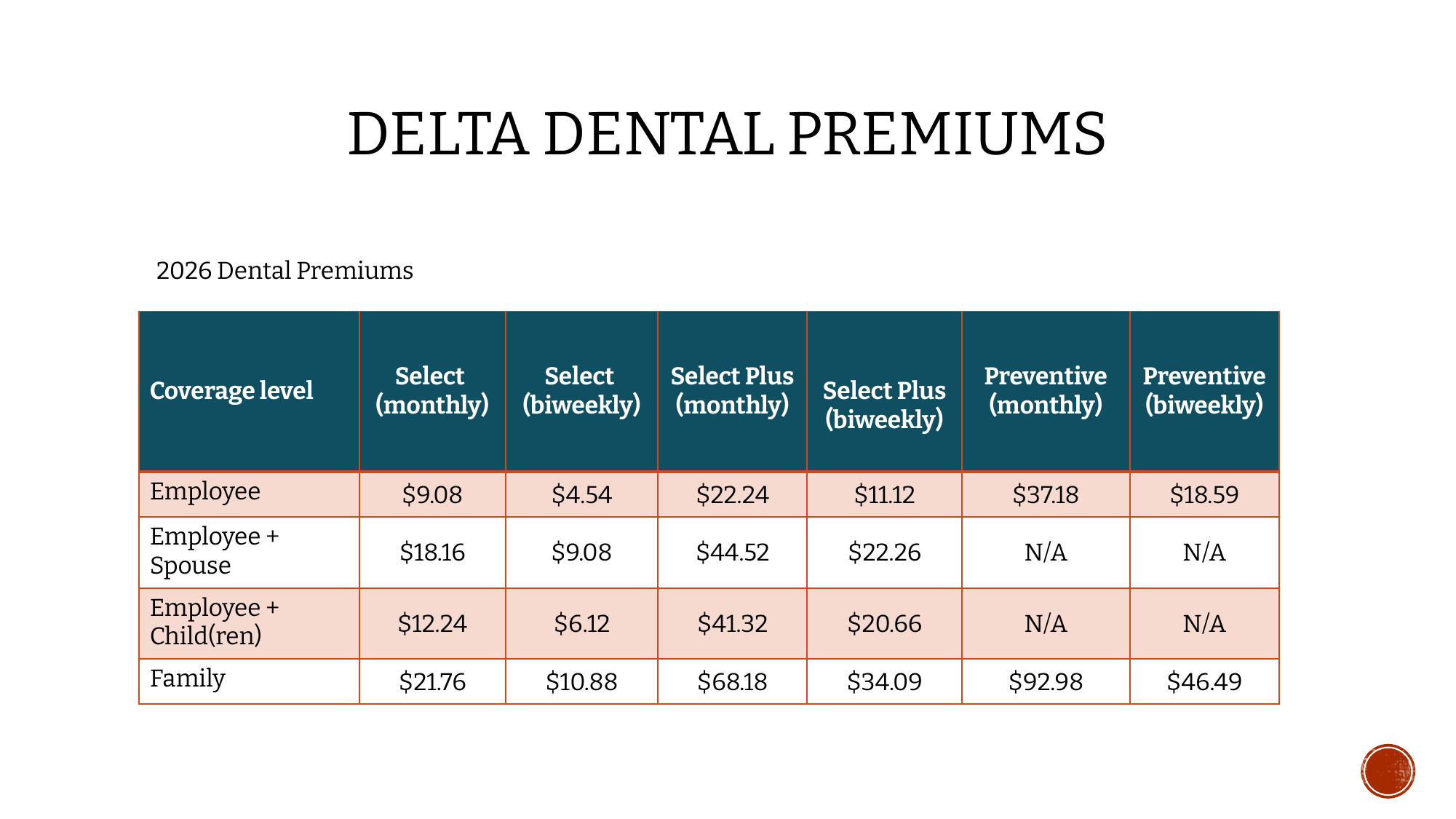

# Delta Dental Premiums
2026 Dental Premiums
| Coverage level | Select (monthly) | Select (biweekly) | Select Plus (monthly) | Select Plus (biweekly) | Preventive (monthly) | Preventive (biweekly) |
| --- | --- | --- | --- | --- | --- | --- |
| Employee | $9.08 | $4.54 | $22.24 | $11.12 | $37.18 | $18.59 |
| Employee + Spouse | $18.16 | $9.08 | $44.52 | $22.26 | N/A | N/A |
| Employee + Child(ren) | $12.24 | $6.12 | $41.32 | $20.66 | N/A | N/A |
| Family | $21.76 | $10.88 | $68.18 | $34.09 | $92.98 | $46.49 |